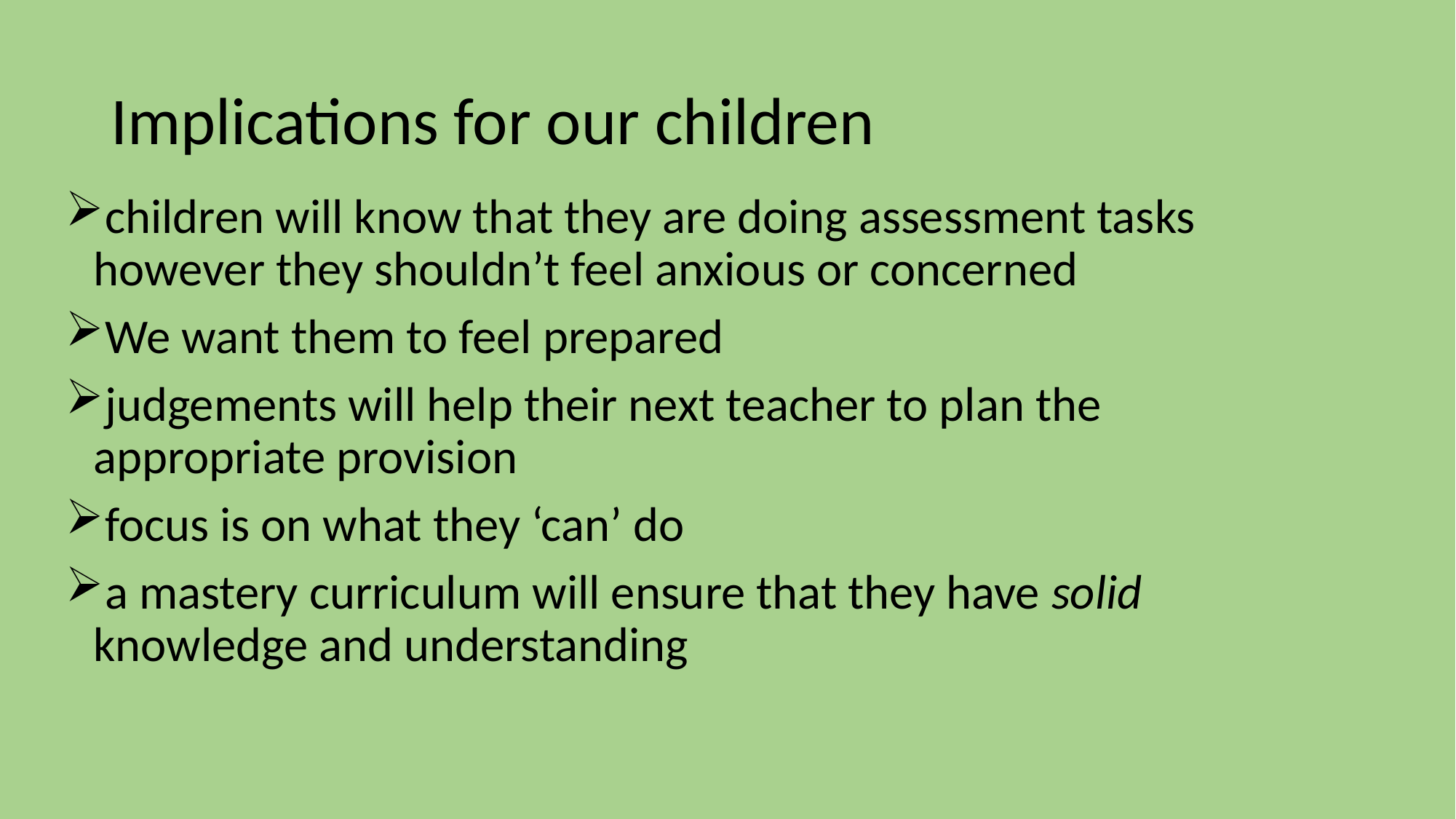

# Implications for our children
children will know that they are doing assessment tasks however they shouldn’t feel anxious or concerned
We want them to feel prepared
judgements will help their next teacher to plan the appropriate provision
focus is on what they ‘can’ do
a mastery curriculum will ensure that they have solid knowledge and understanding